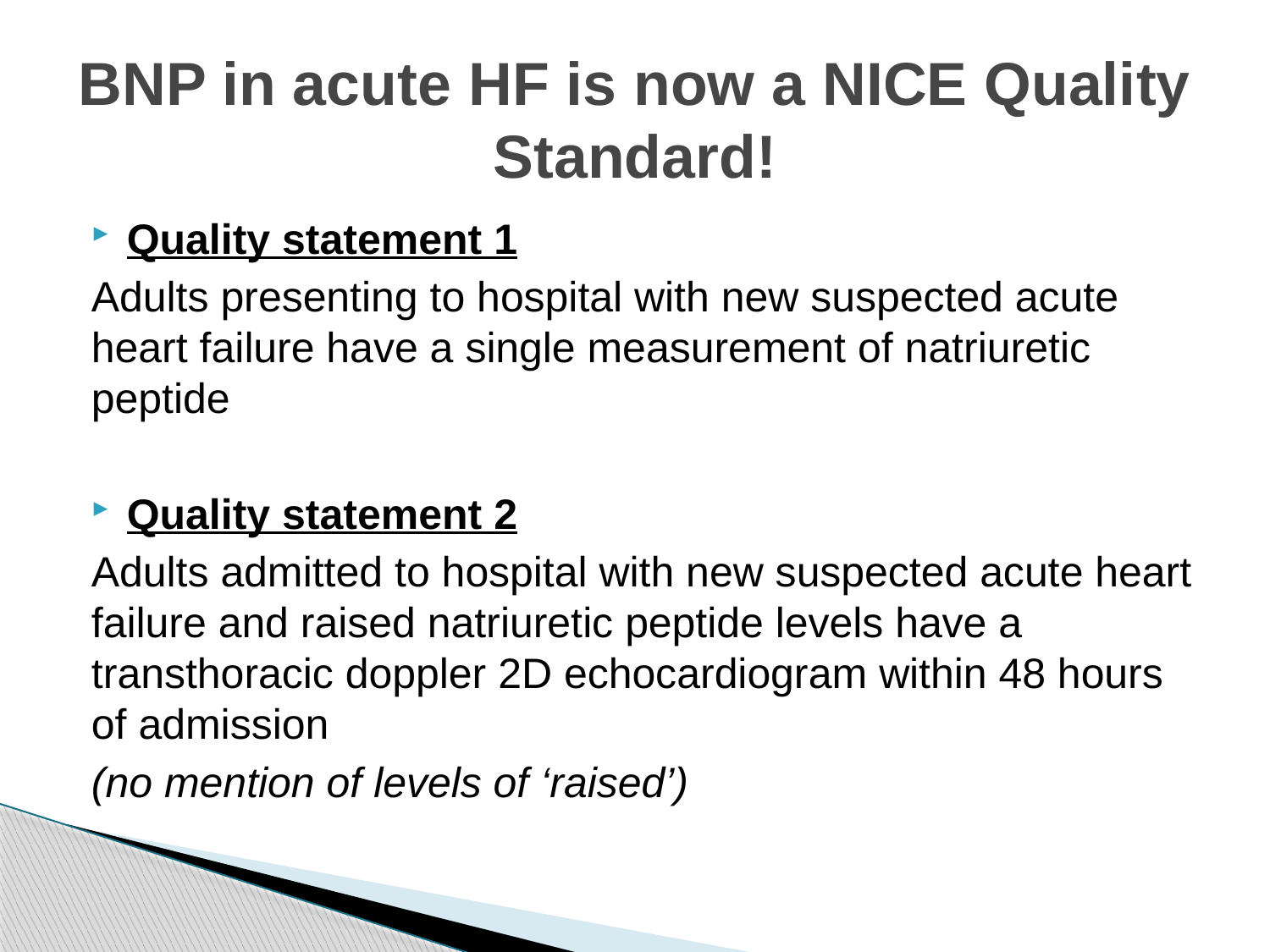

# BNP in acute HF is now a NICE Quality Standard!
Quality statement 1
Adults presenting to hospital with new suspected acute heart failure have a single measurement of natriuretic peptide

Quality statement 2
Adults admitted to hospital with new suspected acute heart failure and raised natriuretic peptide levels have a transthoracic doppler 2D echocardiogram within 48 hours of admission
(no mention of levels of ‘raised’)